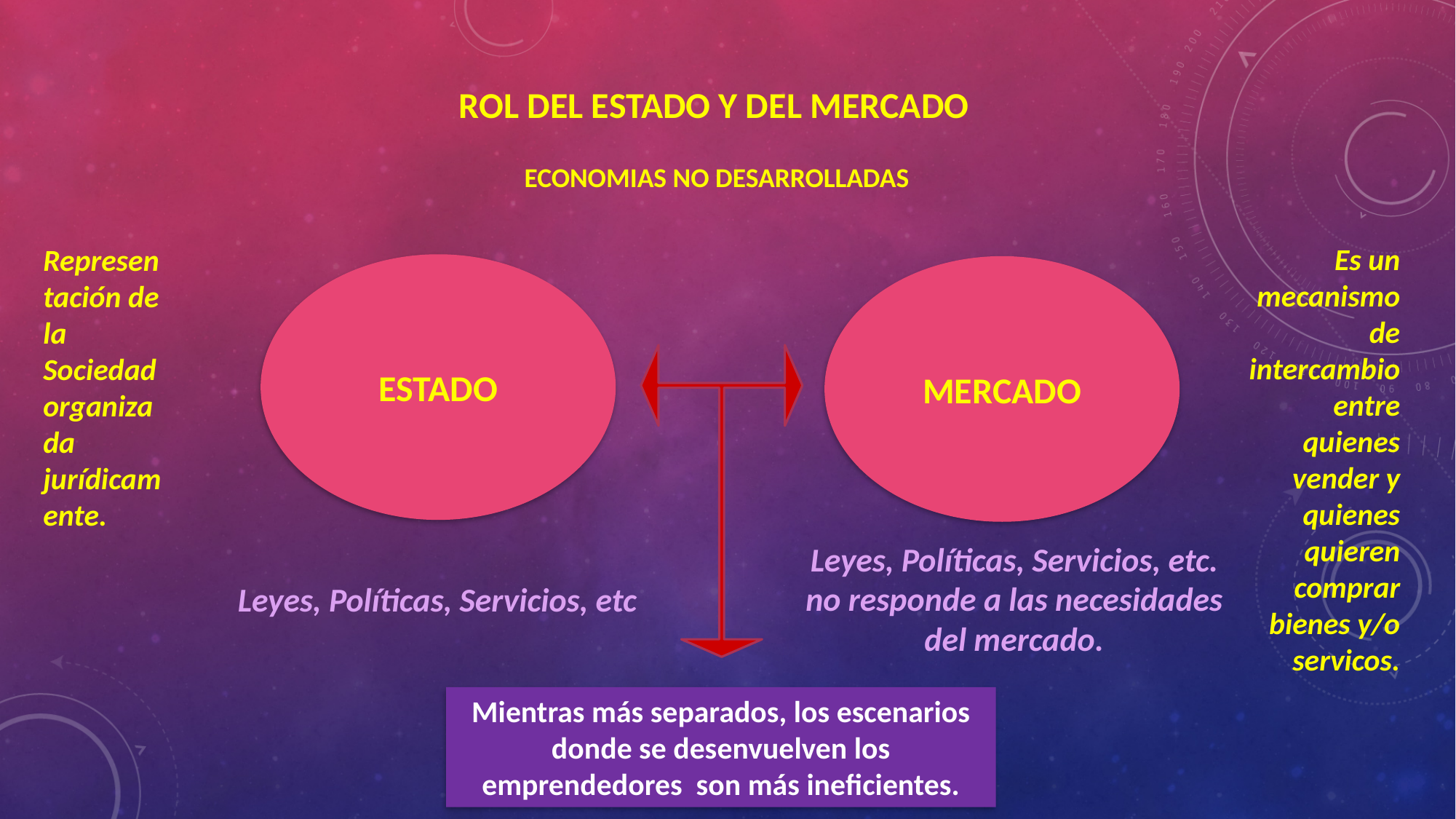

ROL DEL ESTADO Y DEL MERCADO
ECONOMIAS NO DESARROLLADAS
Es un mecanismo de intercambio entre quienes vender y quienes quieren comprar bienes y/o servicos.
Representación de la Sociedad organizada jurídicamente.
ESTADO
MERCADO

Leyes, Políticas, Servicios, etc. no responde a las necesidades del mercado.
Leyes, Políticas, Servicios, etc
Mientras más separados, los escenarios donde se desenvuelven los emprendedores  son más ineficientes.